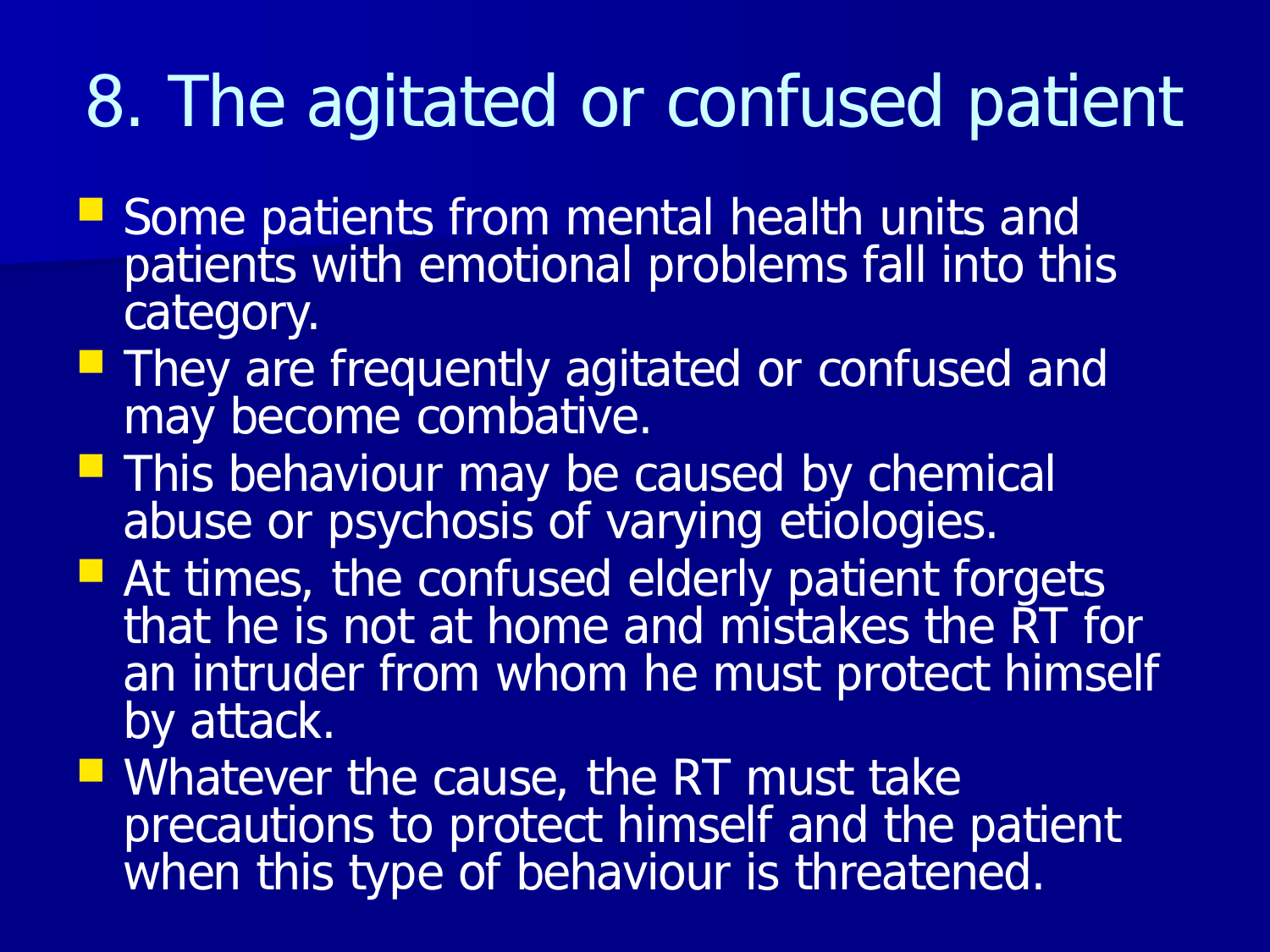

# 8. The agitated or confused patient
Some patients from mental health units and patients with emotional problems fall into this category.
They are frequently agitated or confused and may become combative.
This behaviour may be caused by chemical abuse or psychosis of varying etiologies.
At times, the confused elderly patient forgets that he is not at home and mistakes the RT for an intruder from whom he must protect himself by attack.
Whatever the cause, the RT must take precautions to protect himself and the patient when this type of behaviour is threatened.